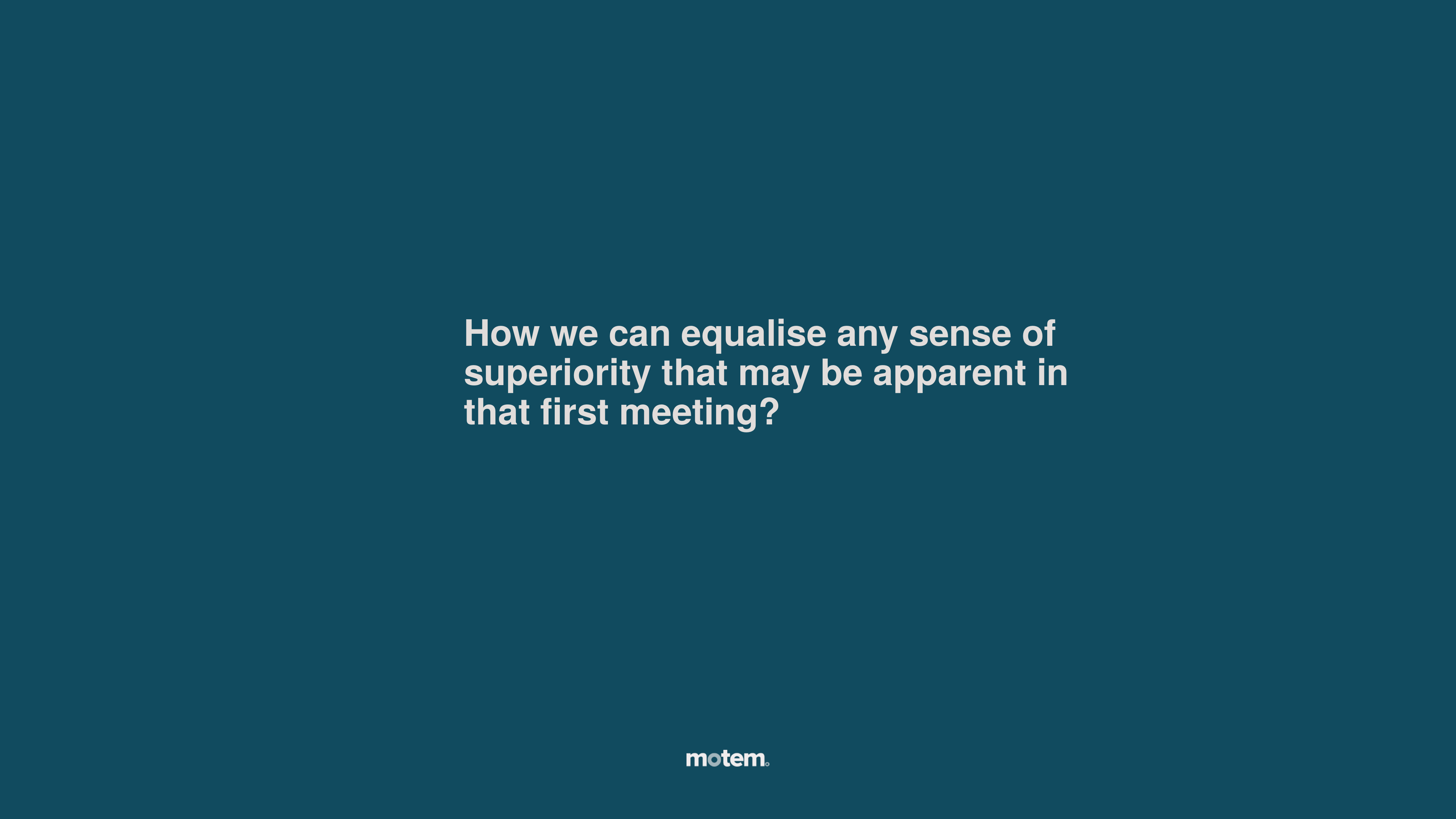

How we can equalise any sense of
superiority that may be apparent in
that first meeting?